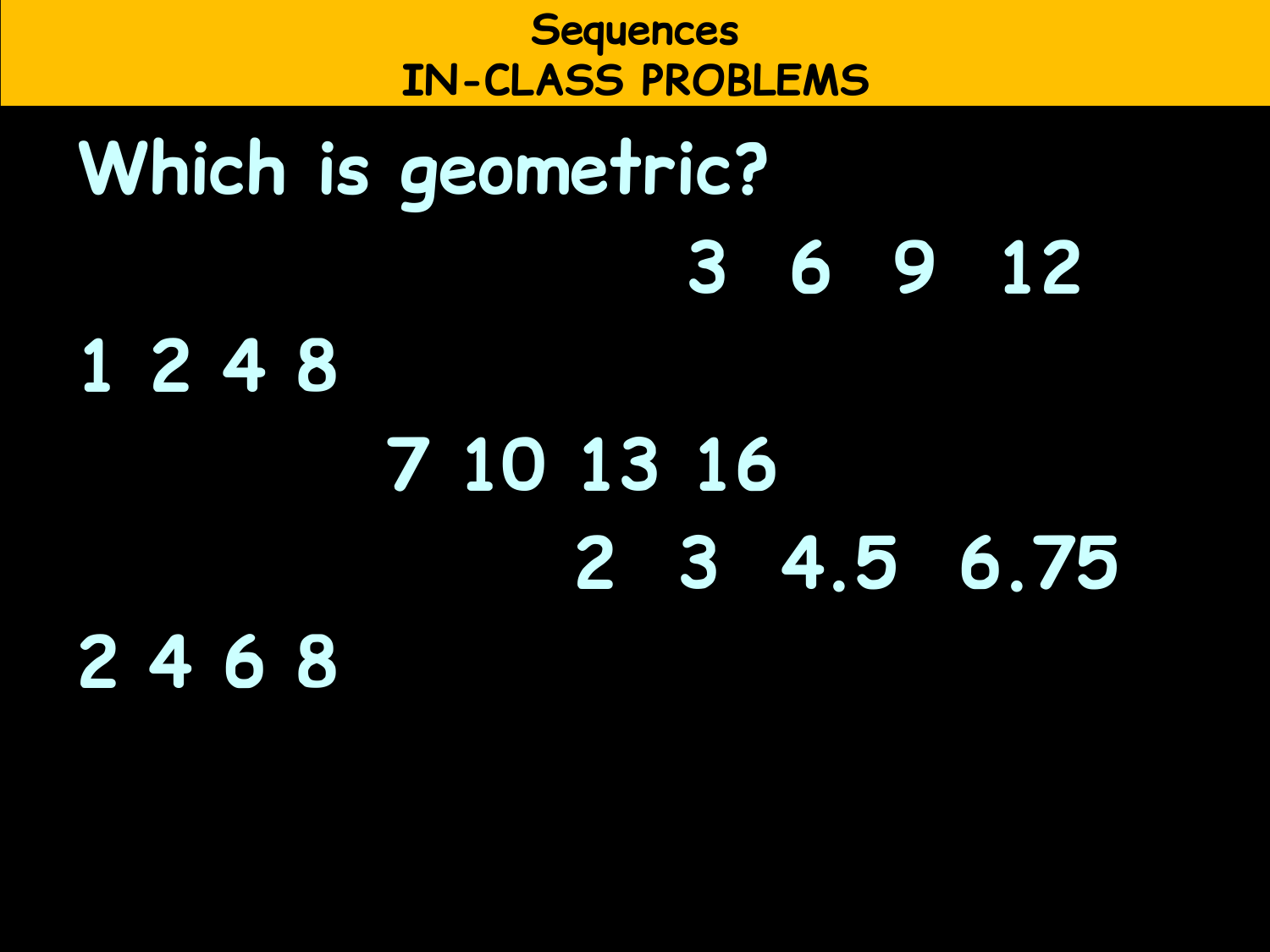

Sequences
IN-CLASS PROBLEMS
Which is geometric?
                    3  6  9  12
1 2 4 8
	      7 10 13 16
		        2  3  4.5  6.75
2 4 6 8